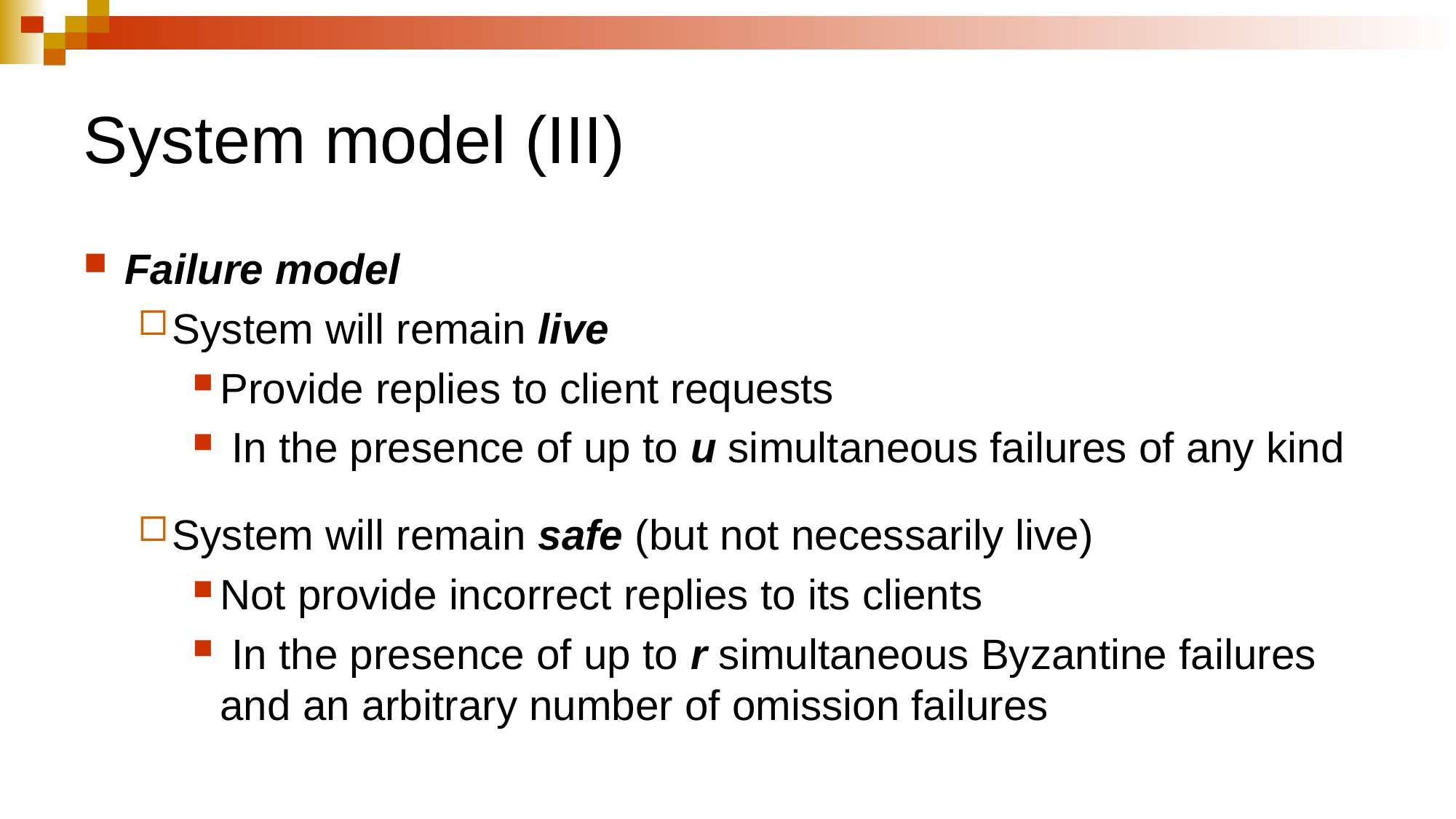

# System model (III)
Failure model
System will remain live
Provide replies to client requests
 In the presence of up to u simultaneous failures of any kind
System will remain safe (but not necessarily live)
Not provide incorrect replies to its clients
 In the presence of up to r simultaneous Byzantine failures and an arbitrary number of omission failures